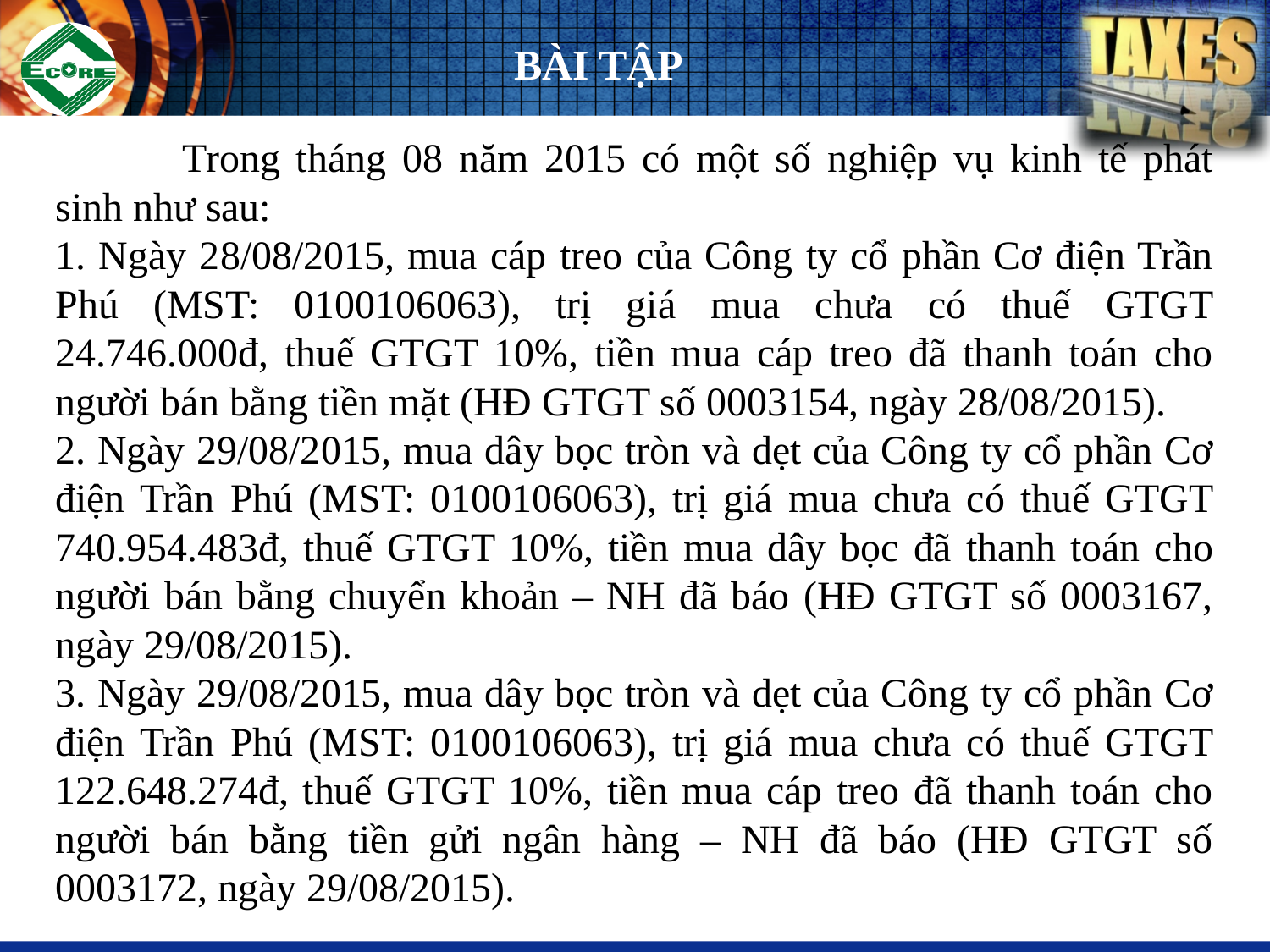

BÀI TẬP
	Trong tháng 08 năm 2015 có một số nghiệp vụ kinh tế phát sinh như sau:
1. Ngày 28/08/2015, mua cáp treo của Công ty cổ phần Cơ điện Trần Phú (MST: 0100106063), trị giá mua chưa có thuế GTGT 24.746.000đ, thuế GTGT 10%, tiền mua cáp treo đã thanh toán cho người bán bằng tiền mặt (HĐ GTGT số 0003154, ngày 28/08/2015).
2. Ngày 29/08/2015, mua dây bọc tròn và dẹt của Công ty cổ phần Cơ điện Trần Phú (MST: 0100106063), trị giá mua chưa có thuế GTGT 740.954.483đ, thuế GTGT 10%, tiền mua dây bọc đã thanh toán cho người bán bằng chuyển khoản – NH đã báo (HĐ GTGT số 0003167, ngày 29/08/2015).
3. Ngày 29/08/2015, mua dây bọc tròn và dẹt của Công ty cổ phần Cơ điện Trần Phú (MST: 0100106063), trị giá mua chưa có thuế GTGT 122.648.274đ, thuế GTGT 10%, tiền mua cáp treo đã thanh toán cho người bán bằng tiền gửi ngân hàng – NH đã báo (HĐ GTGT số 0003172, ngày 29/08/2015).